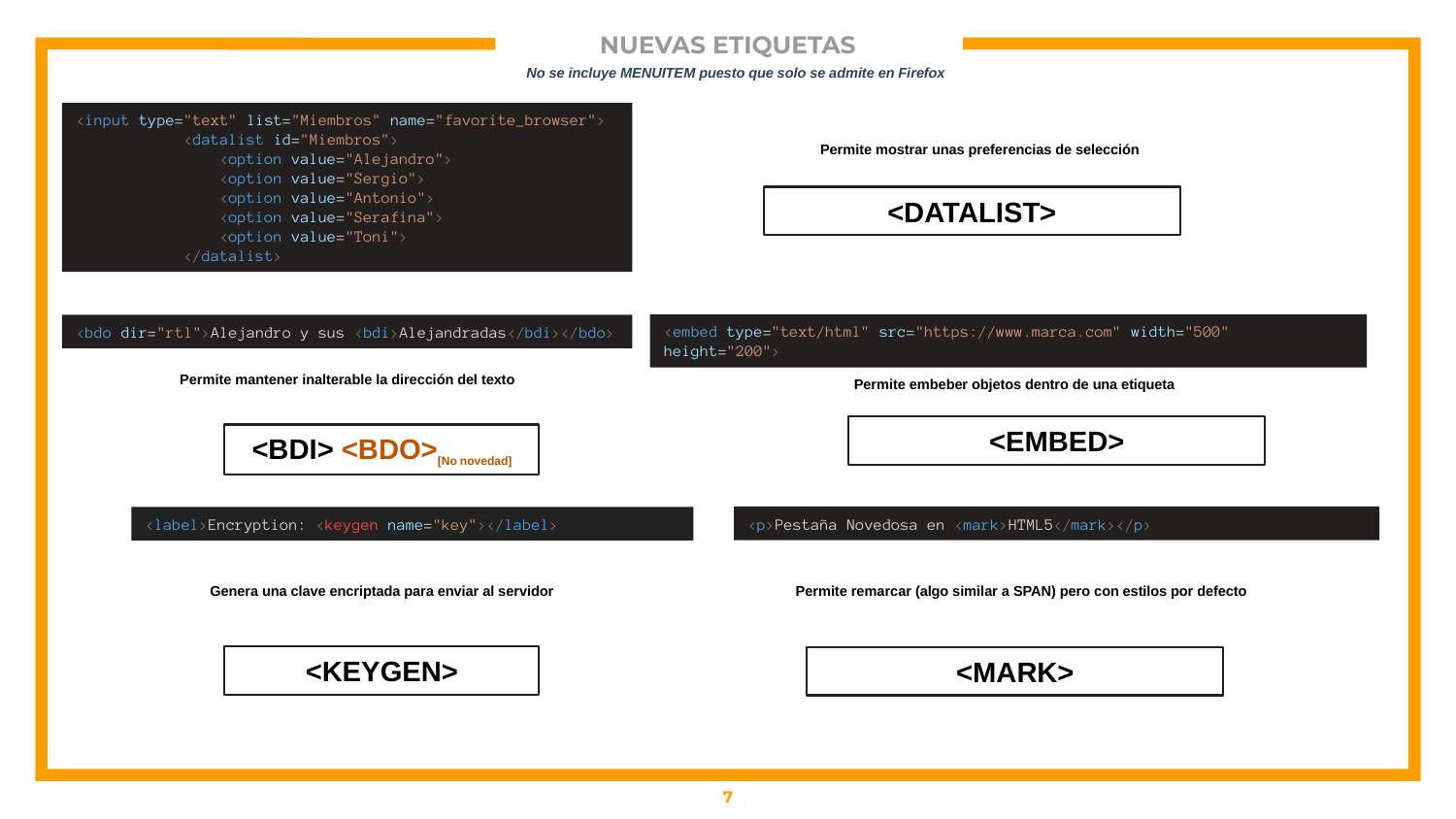

# NUEVAS ETIQUETAS
No se incluye MENUITEM puesto que solo se admite en Firefox
<input type="text" list="Miembros" name="favorite_browser">
            <datalist id="Miembros">
                <option value="Alejandro">
                <option value="Sergio">
                <option value="Antonio">
                <option value="Serafina">
                <option value="Toni">
            </datalist>
Permite mostrar unas preferencias de selección
<DATALIST>
<embed type="text/html" src="https://www.marca.com" width="500" height="200">
<bdo dir="rtl">Alejandro y sus <bdi>Alejandradas</bdi></bdo>
Permite mantener inalterable la dirección del texto
Permite embeber objetos dentro de una etiqueta
<EMBED>
<BDI> <BDO>[No novedad]
<p>Pestaña Novedosa en <mark>HTML5</mark></p>
<label>Encryption: <keygen name="key"></label>
Genera una clave encriptada para enviar al servidor
Permite remarcar (algo similar a SPAN) pero con estilos por defecto
<KEYGEN>
<MARK>
7